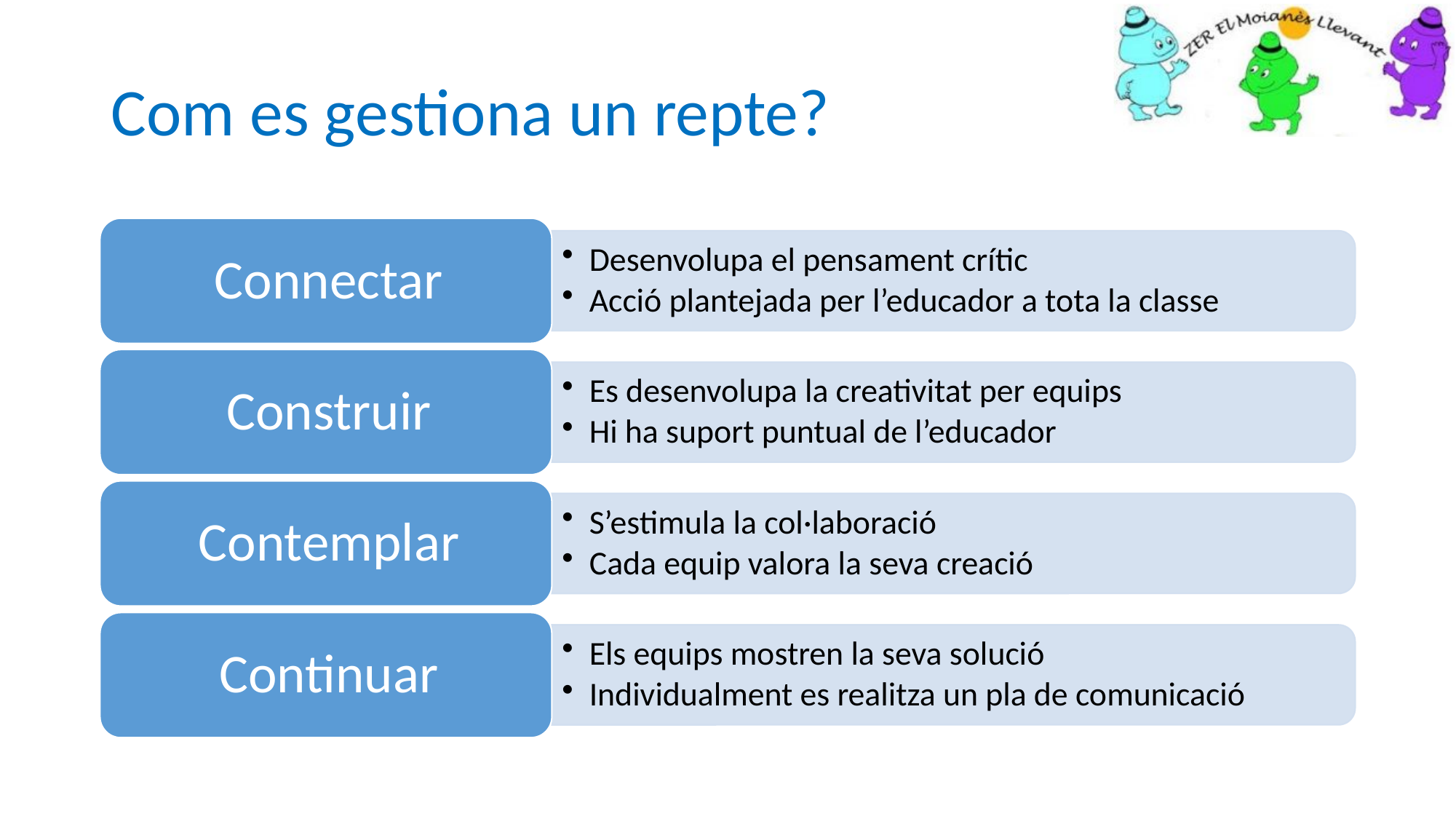

# Com es gestiona un repte?
Desenvolupa el pensament crític
Acció plantejada per l’educador a tota la classe
Connectar
Es desenvolupa la creativitat per equips
Hi ha suport puntual de l’educador
Construir
S’estimula la col·laboració
Cada equip valora la seva creació
Contemplar
Els equips mostren la seva solució
Individualment es realitza un pla de comunicació
Continuar